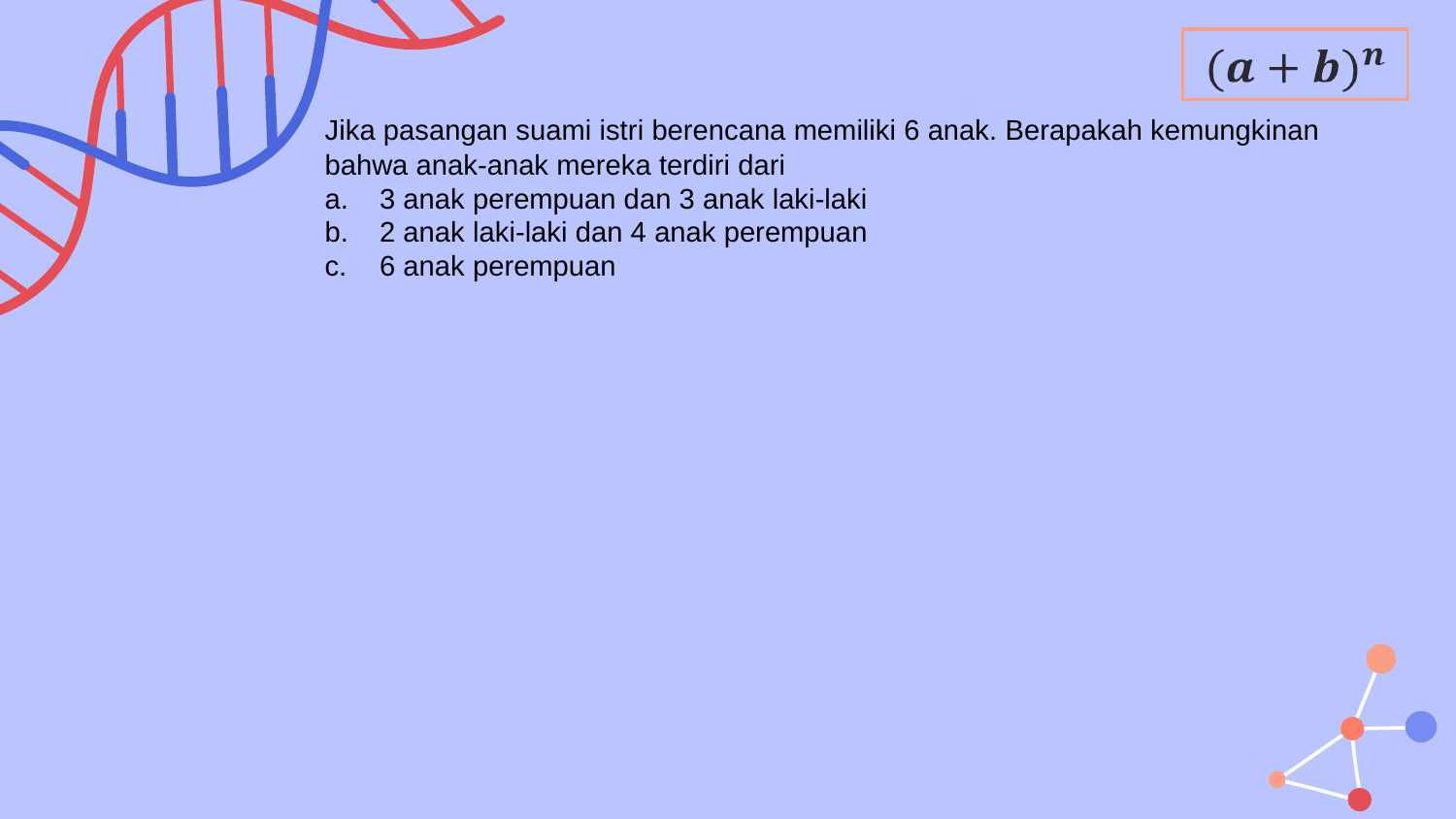

Jika pasangan suami istri berencana memiliki 6 anak. Berapakah kemungkinan bahwa anak-anak mereka terdiri dari
3 anak perempuan dan 3 anak laki-laki
2 anak laki-laki dan 4 anak perempuan
6 anak perempuan